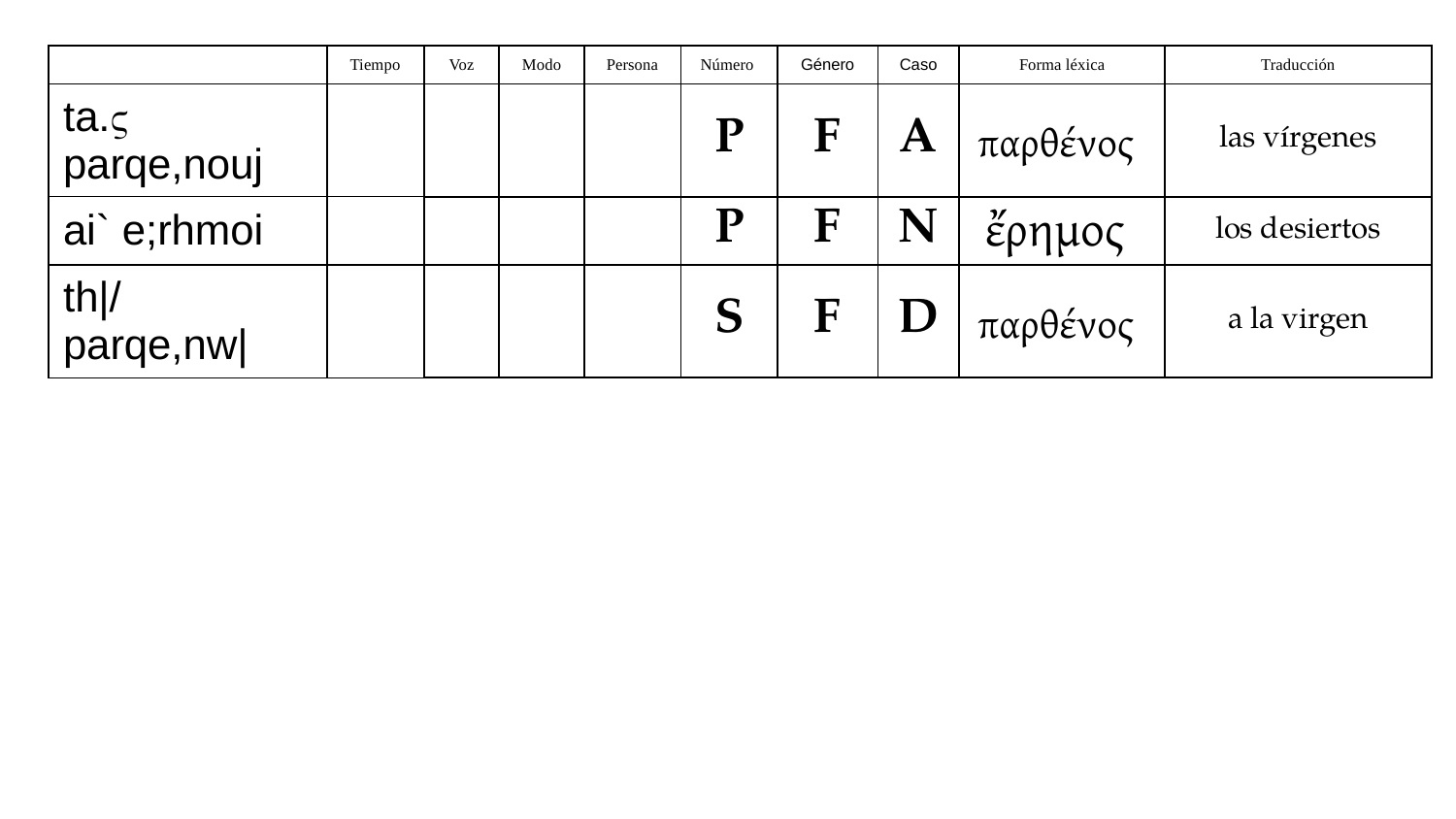

|  | Tiempo | Voz | Modo | Persona | Número | Género | Caso | Forma léxica | Traducción |
| --- | --- | --- | --- | --- | --- | --- | --- | --- | --- |
| ta.ς parqe,nouj |  |  |  |  | P | F | A | παρθένος | las vírgenes |
| ai` e;rhmoi |  |  |  |  | P | F | N | ἔρημος | los desiertos |
| th|/ parqe,nw| |  |  |  |  | S | F | D | παρθένος | a la virgen |